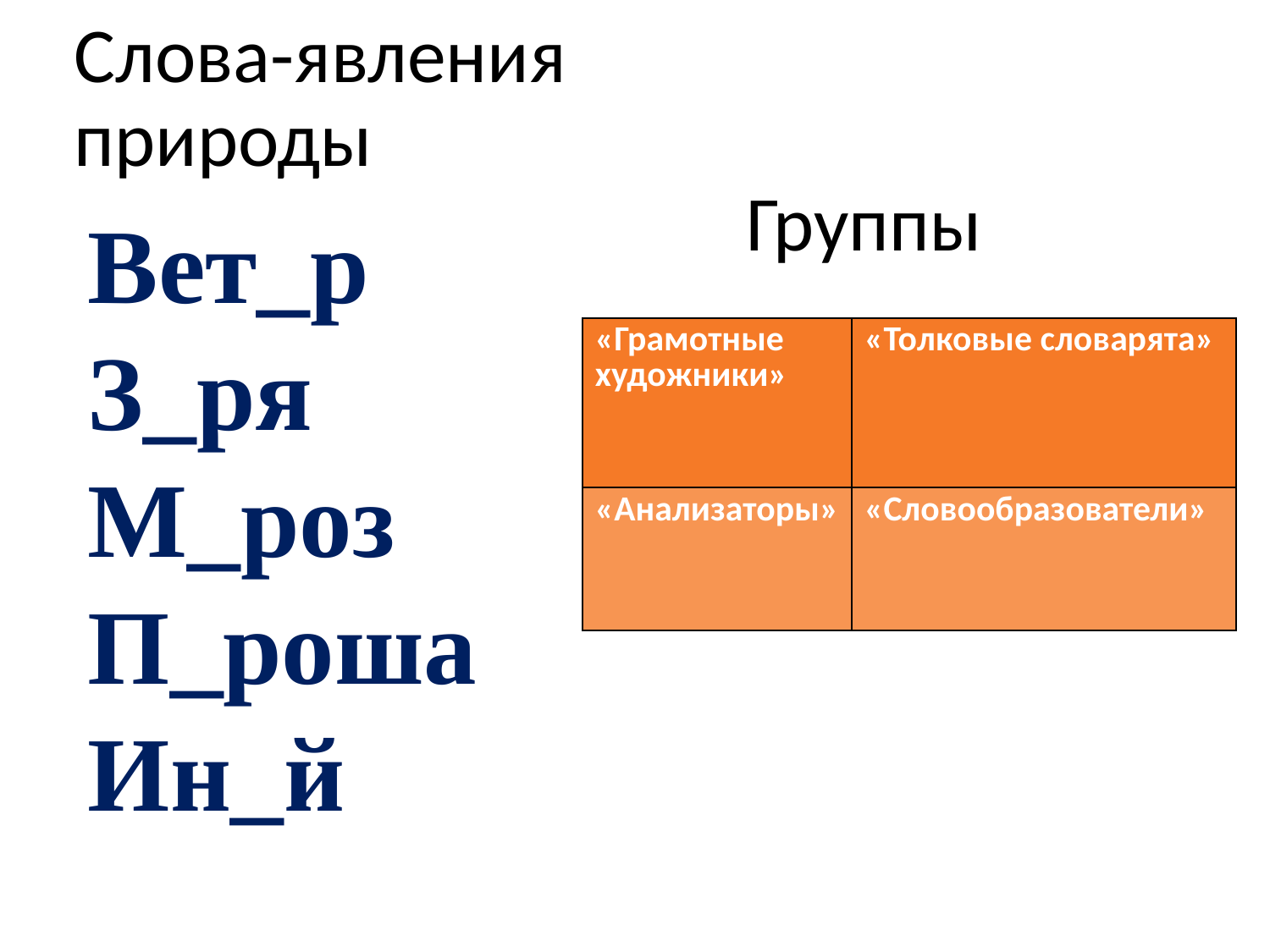

Слова-явления природы
# Группы
Вет_р
З_ря
М_роз
П_роша
Ин_й

| «Грамотные художники» | «Толковые словарята» |
| --- | --- |
| «Анализаторы» | «Словообразователи» |